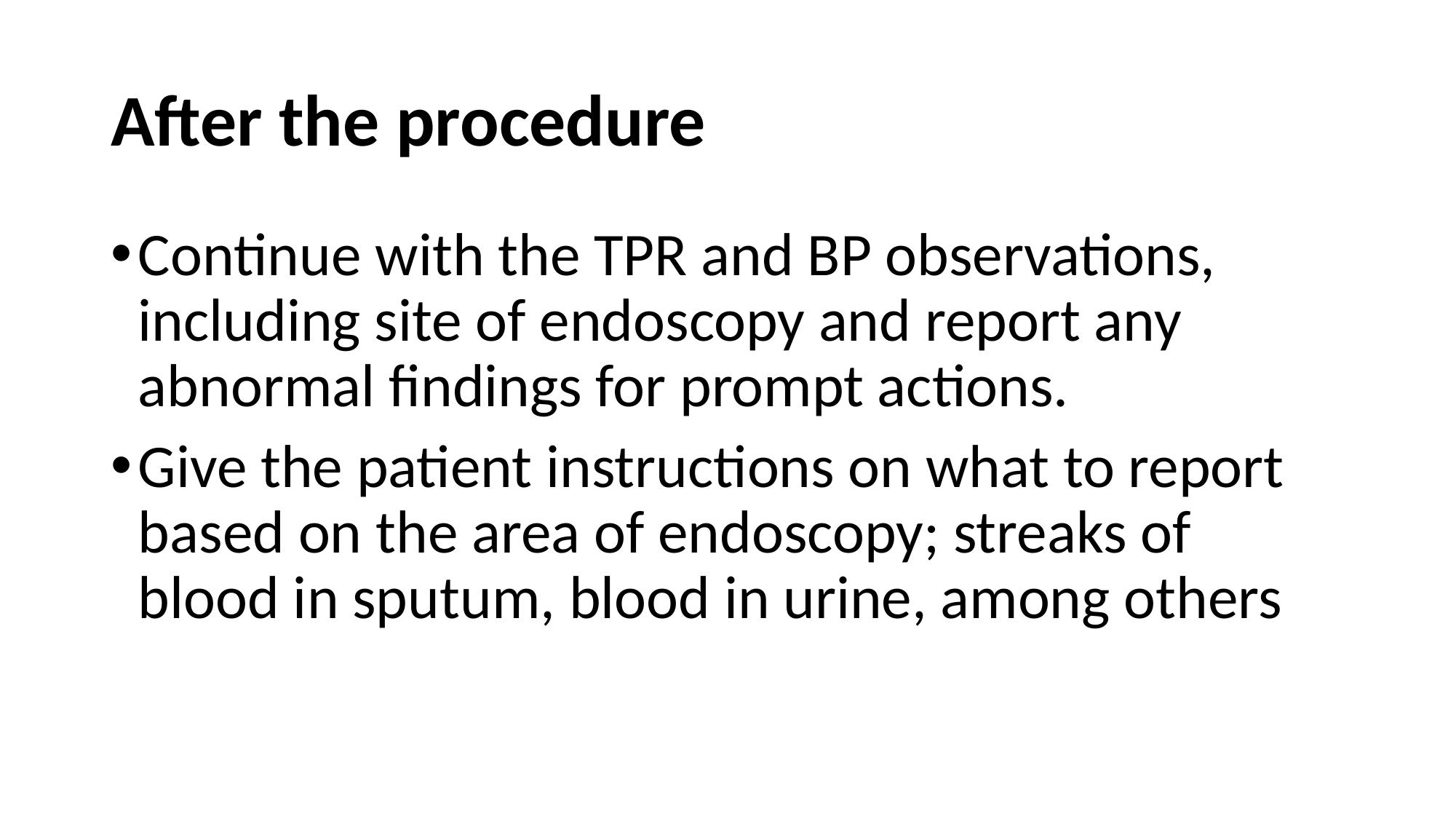

# After the procedure
Continue with the TPR and BP observations, including site of endoscopy and report any abnormal findings for prompt actions.
Give the patient instructions on what to report based on the area of endoscopy; streaks of blood in sputum, blood in urine, among others